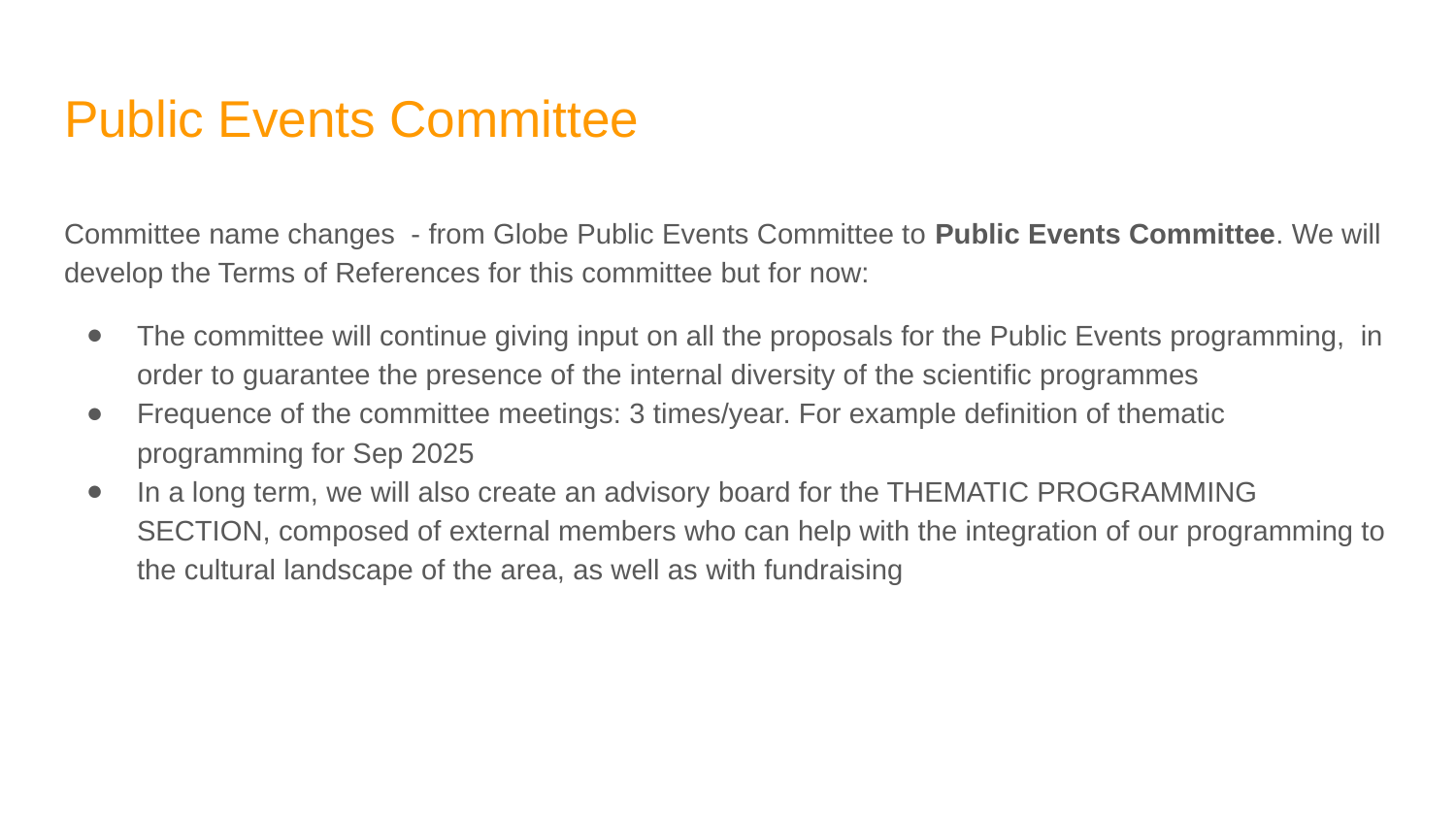

# Public Events Committee
Committee name changes  - from Globe Public Events Committee to Public Events Committee. We will develop the Terms of References for this committee but for now:
The committee will continue giving input on all the proposals for the Public Events programming,  in order to guarantee the presence of the internal diversity of the scientific programmes
Frequence of the committee meetings: 3 times/year. For example definition of thematic programming for Sep 2025
In a long term, we will also create an advisory board for the THEMATIC PROGRAMMING SECTION, composed of external members who can help with the integration of our programming to the cultural landscape of the area, as well as with fundraising